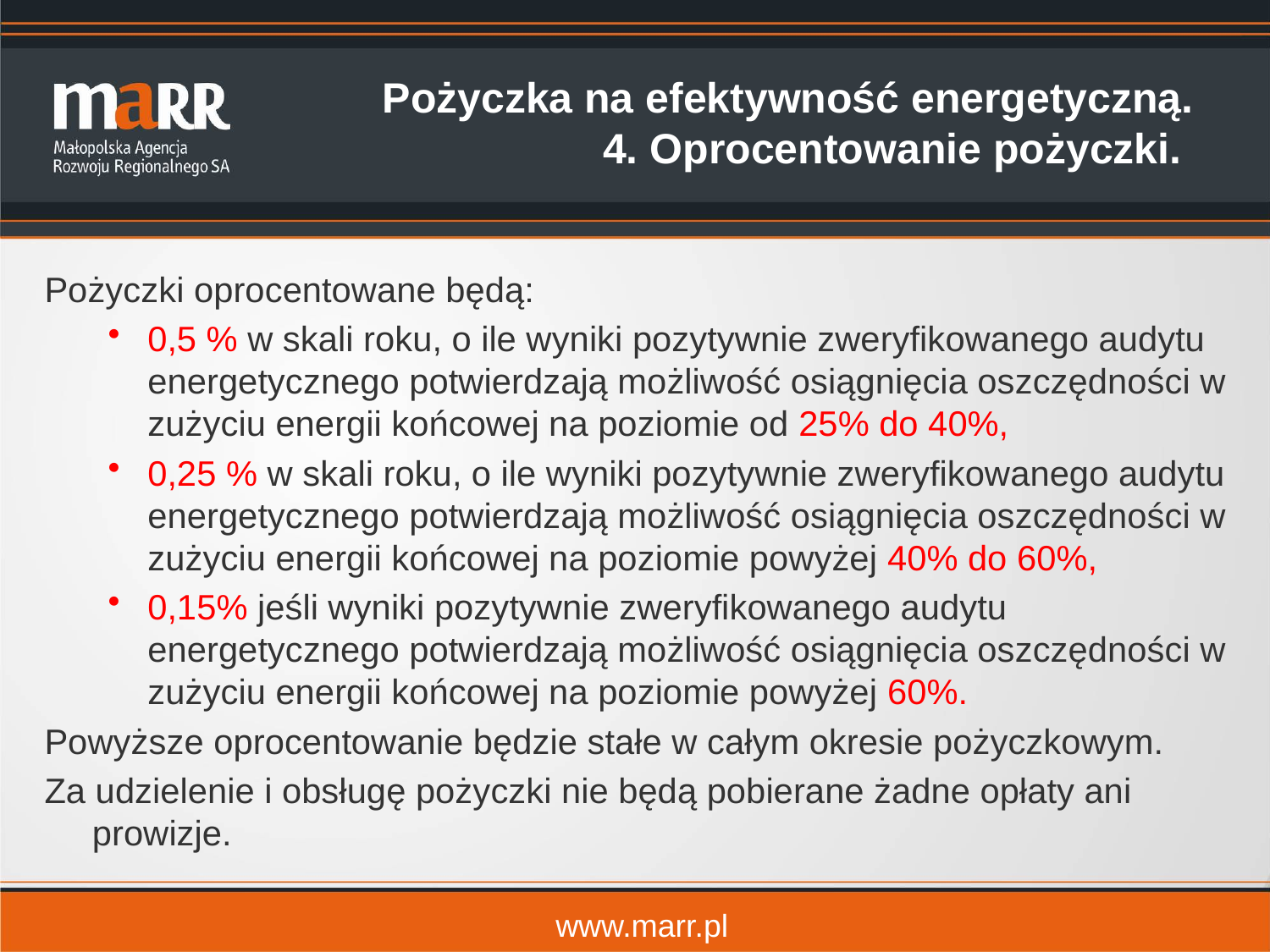

Pożyczka na efektywność energetyczną.
4. Oprocentowanie pożyczki.

Pożyczki oprocentowane będą:
0,5 % w skali roku, o ile wyniki pozytywnie zweryfikowanego audytu energetycznego potwierdzają możliwość osiągnięcia oszczędności w zużyciu energii końcowej na poziomie od 25% do 40%,
0,25 % w skali roku, o ile wyniki pozytywnie zweryfikowanego audytu energetycznego potwierdzają możliwość osiągnięcia oszczędności w zużyciu energii końcowej na poziomie powyżej 40% do 60%,
0,15% jeśli wyniki pozytywnie zweryfikowanego audytu energetycznego potwierdzają możliwość osiągnięcia oszczędności w zużyciu energii końcowej na poziomie powyżej 60%.
Powyższe oprocentowanie będzie stałe w całym okresie pożyczkowym.
Za udzielenie i obsługę pożyczki nie będą pobierane żadne opłaty ani prowizje.